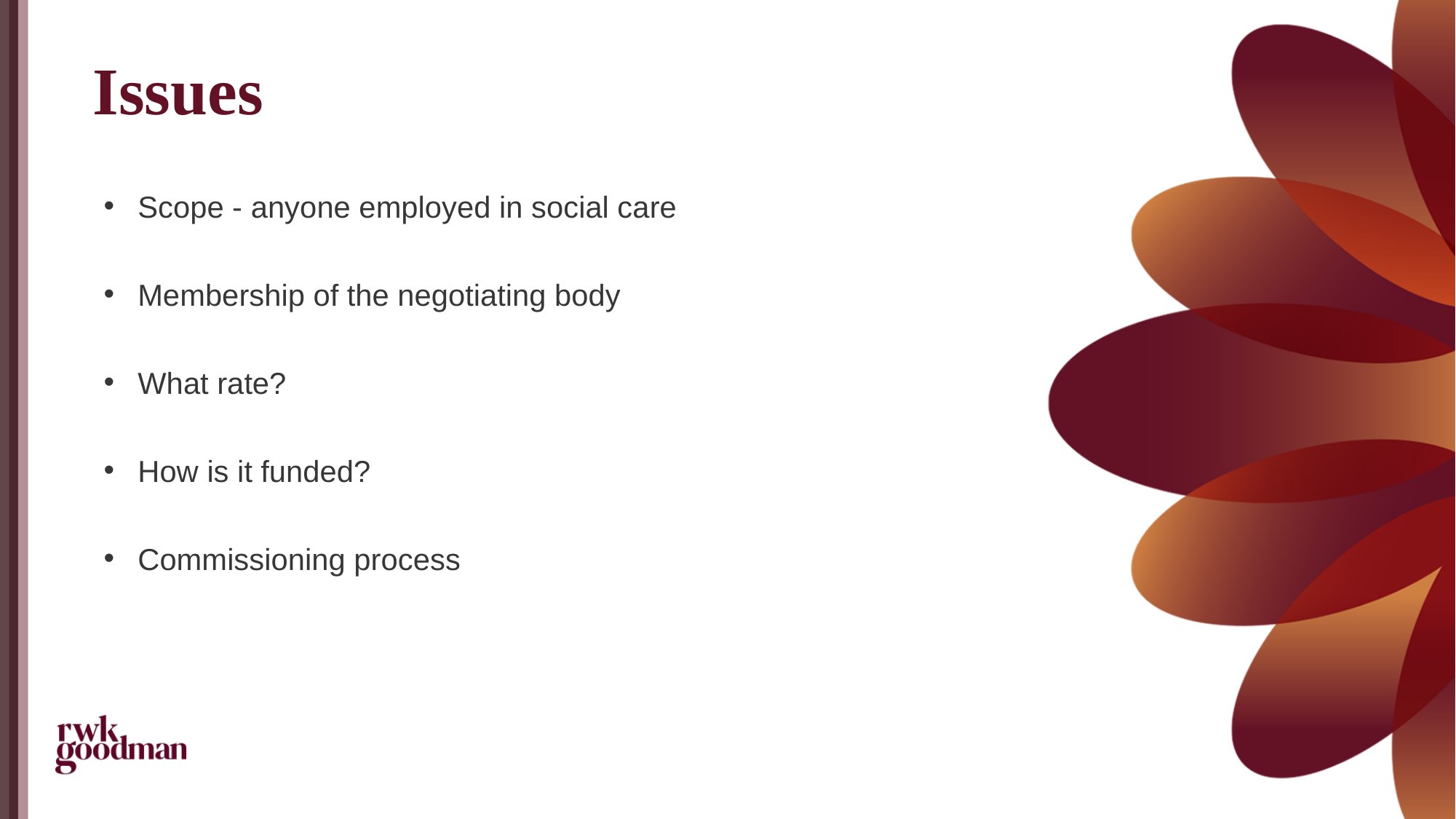

# Issues
Scope - anyone employed in social care
Membership of the negotiating body
What rate?
How is it funded?
Commissioning process